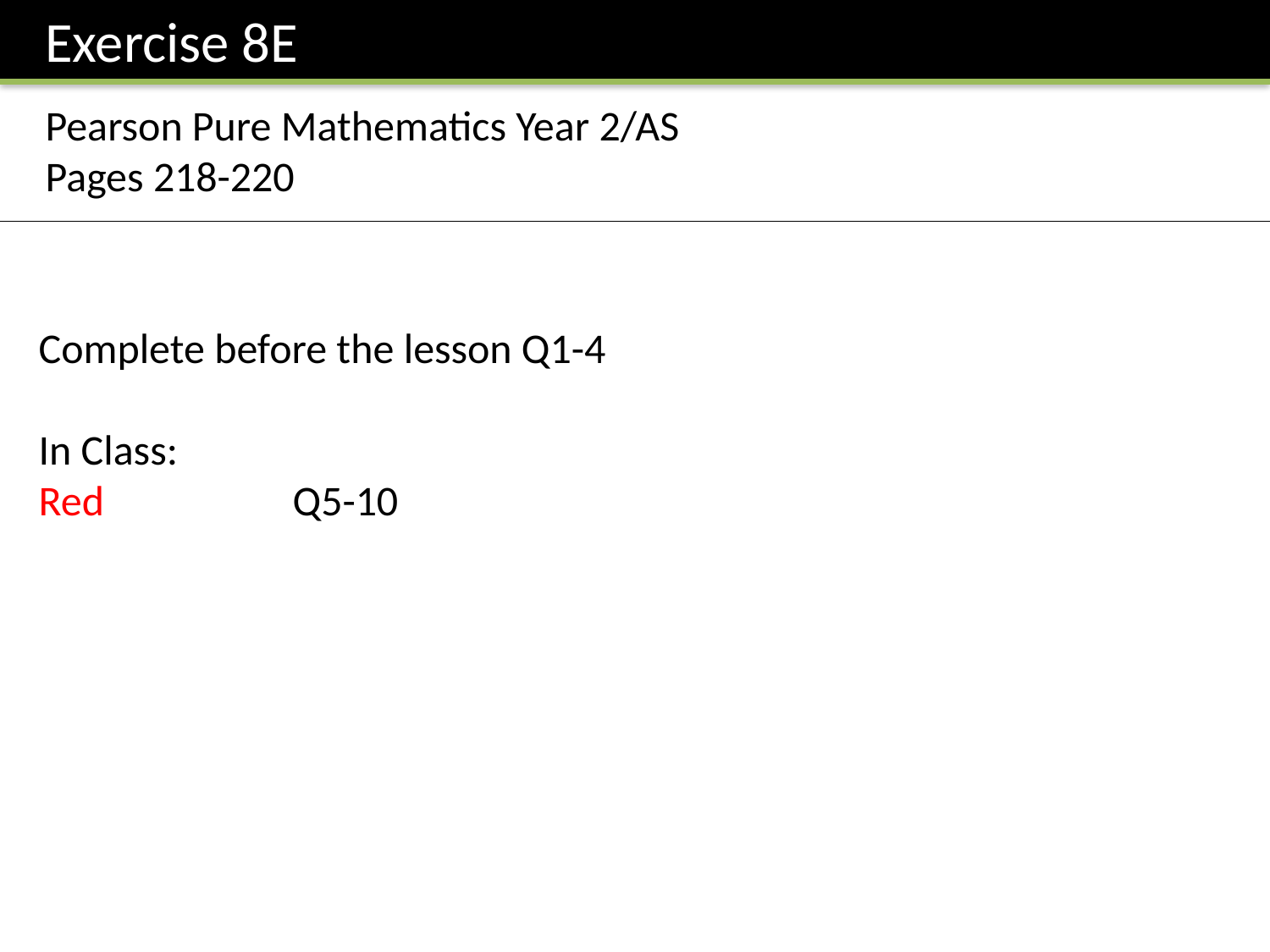

Exercise 8E
Pearson Pure Mathematics Year 2/AS
Pages 218-220
Complete before the lesson Q1-4

In Class:
Red		Q5-10